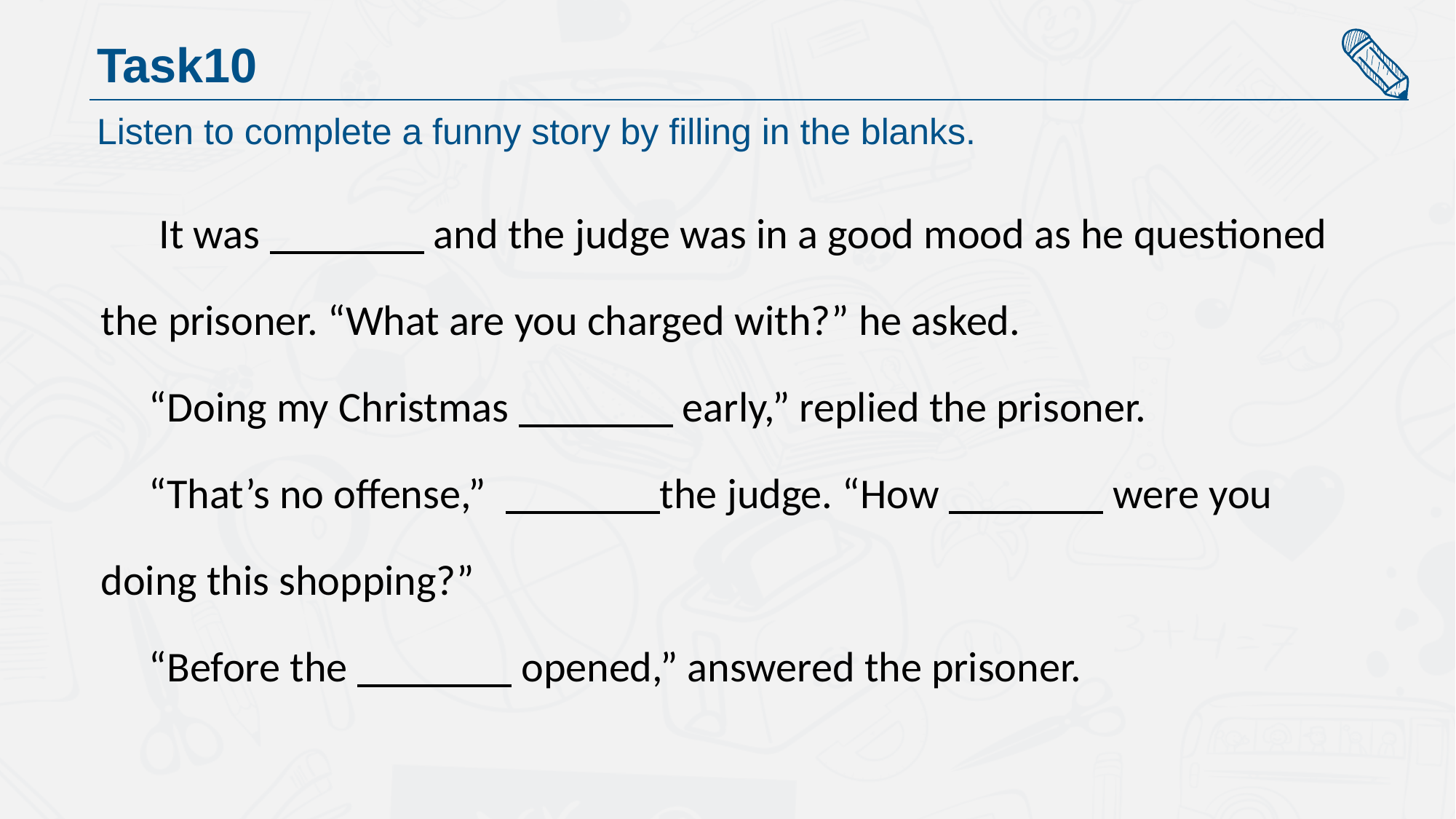

Task10
Listen to complete a funny story by filling in the blanks.
      It was                  and the judge was in a good mood as he questioned the prisoner. “What are you charged with?” he asked.
     “Doing my Christmas                  early,” replied the prisoner.
     “That’s no offense,”                  the judge. “How                  were you
doing this shopping?”
     “Before the                  opened,” answered the prisoner.